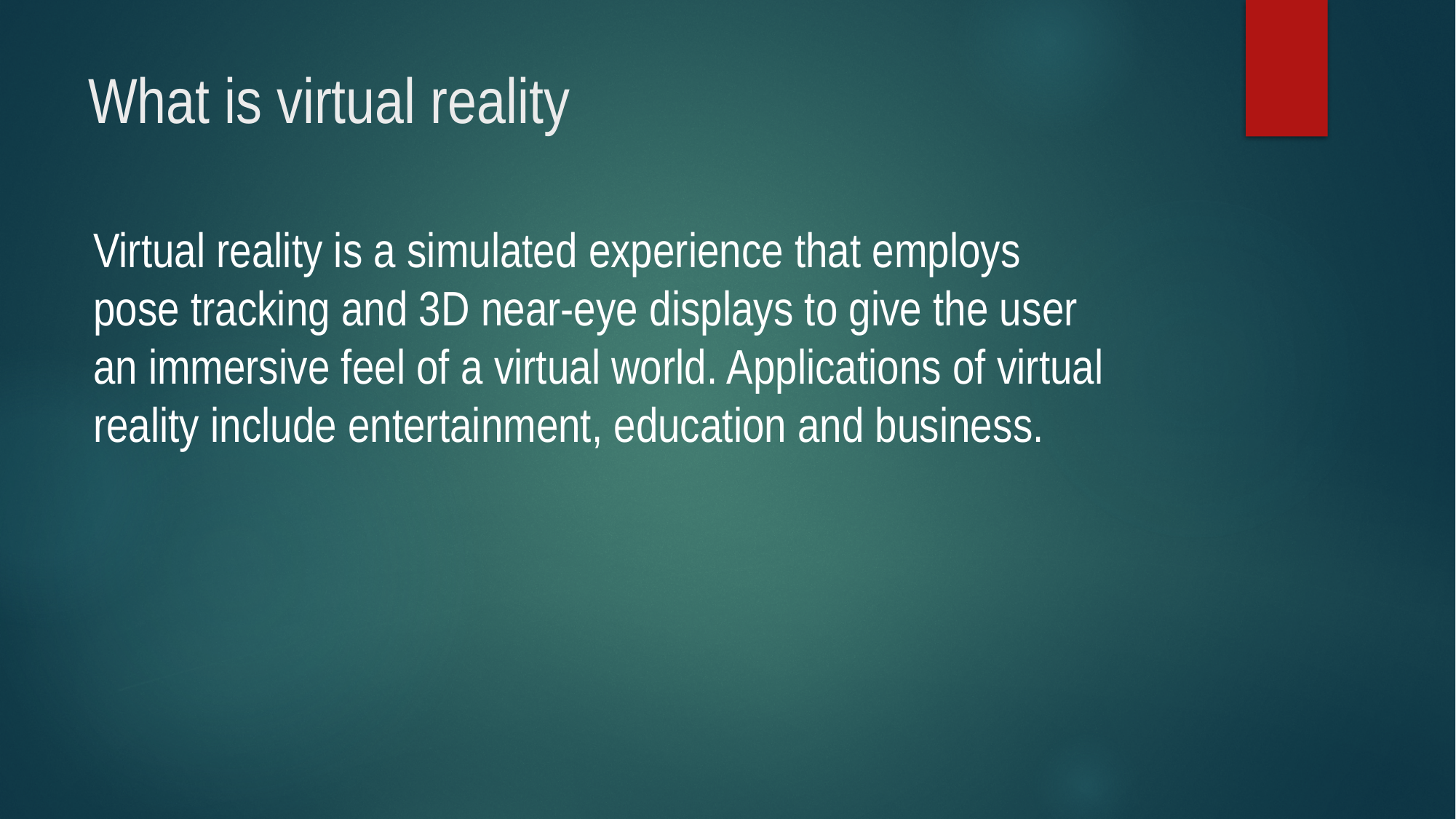

# What is virtual reality
Virtual reality is a simulated experience that employs pose tracking and 3D near-eye displays to give the user an immersive feel of a virtual world. Applications of virtual reality include entertainment, education and business.